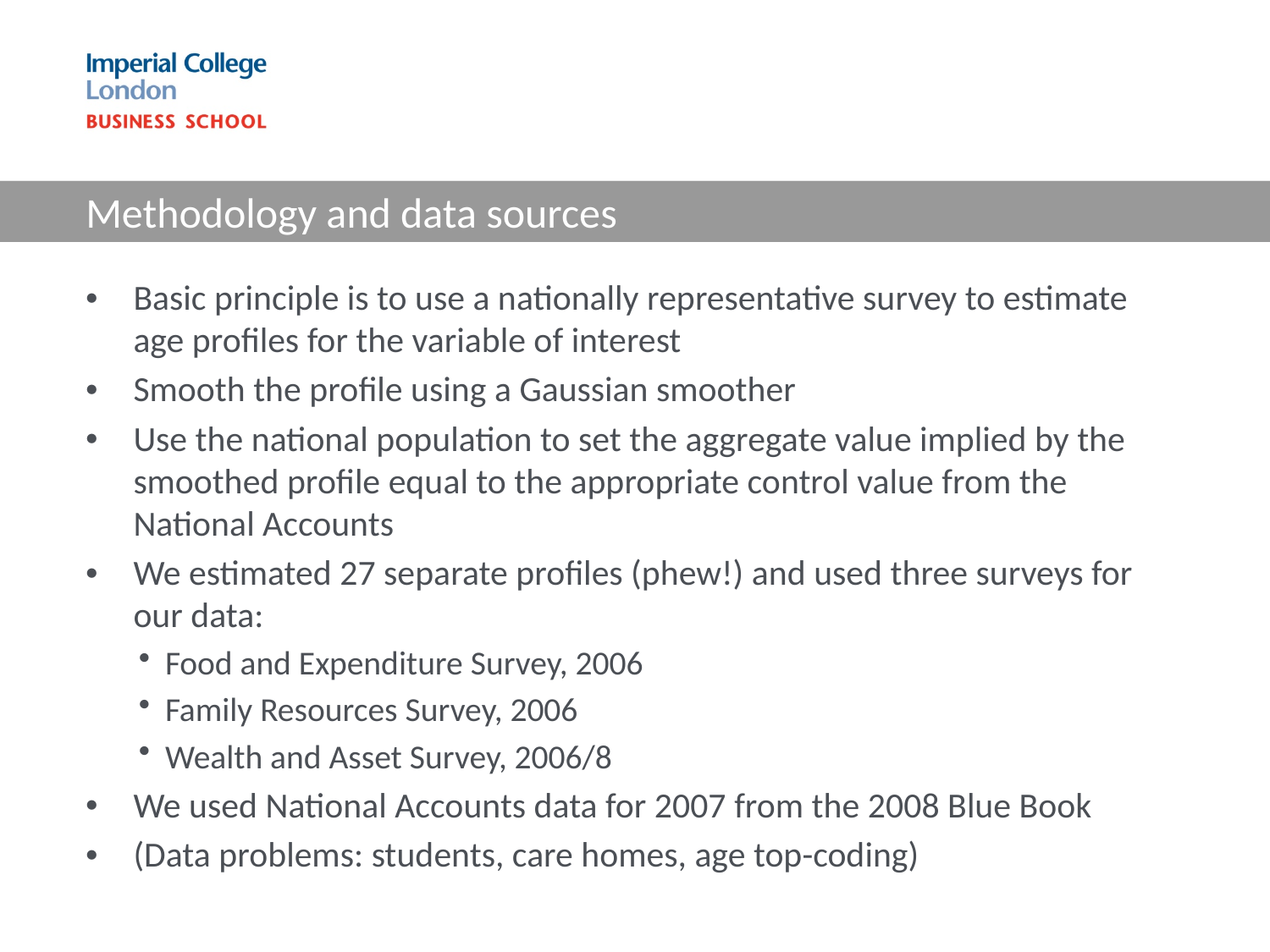

# Methodology and data sources
Basic principle is to use a nationally representative survey to estimate age profiles for the variable of interest
Smooth the profile using a Gaussian smoother
Use the national population to set the aggregate value implied by the smoothed profile equal to the appropriate control value from the National Accounts
We estimated 27 separate profiles (phew!) and used three surveys for our data:
Food and Expenditure Survey, 2006
Family Resources Survey, 2006
Wealth and Asset Survey, 2006/8
We used National Accounts data for 2007 from the 2008 Blue Book
(Data problems: students, care homes, age top-coding)